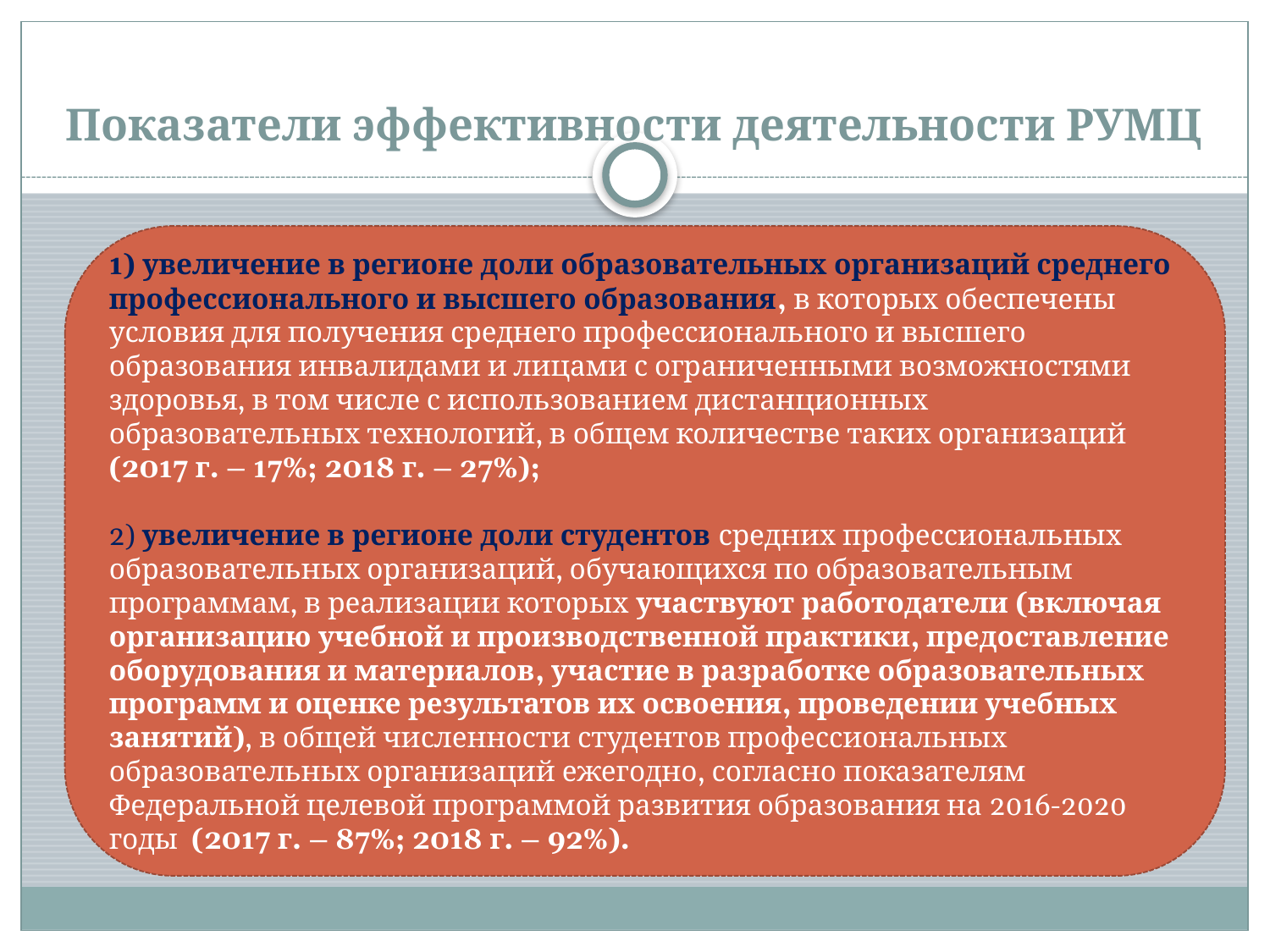

# Показатели эффективности деятельности РУМЦ

1) увеличение в регионе доли образовательных организаций среднего профессионального и высшего образования, в которых обеспечены условия для получения среднего профессионального и высшего образования инвалидами и лицами с ограниченными возможностями здоровья, в том числе с использованием дистанционных образовательных технологий, в общем количестве таких организаций (2017 г. – 17%; 2018 г. – 27%);

2) увеличение в регионе доли студентов средних профессиональных образовательных организаций, обучающихся по образовательным программам, в реализации которых участвуют работодатели (включая организацию учебной и производственной практики, предоставление оборудования и материалов, участие в разработке образовательных программ и оценке результатов их освоения, проведении учебных занятий), в общей численности студентов профессиональных образовательных организаций ежегодно, согласно показателям Федеральной целевой программой развития образования на 2016-2020 годы  (2017 г. – 87%; 2018 г. – 92%).